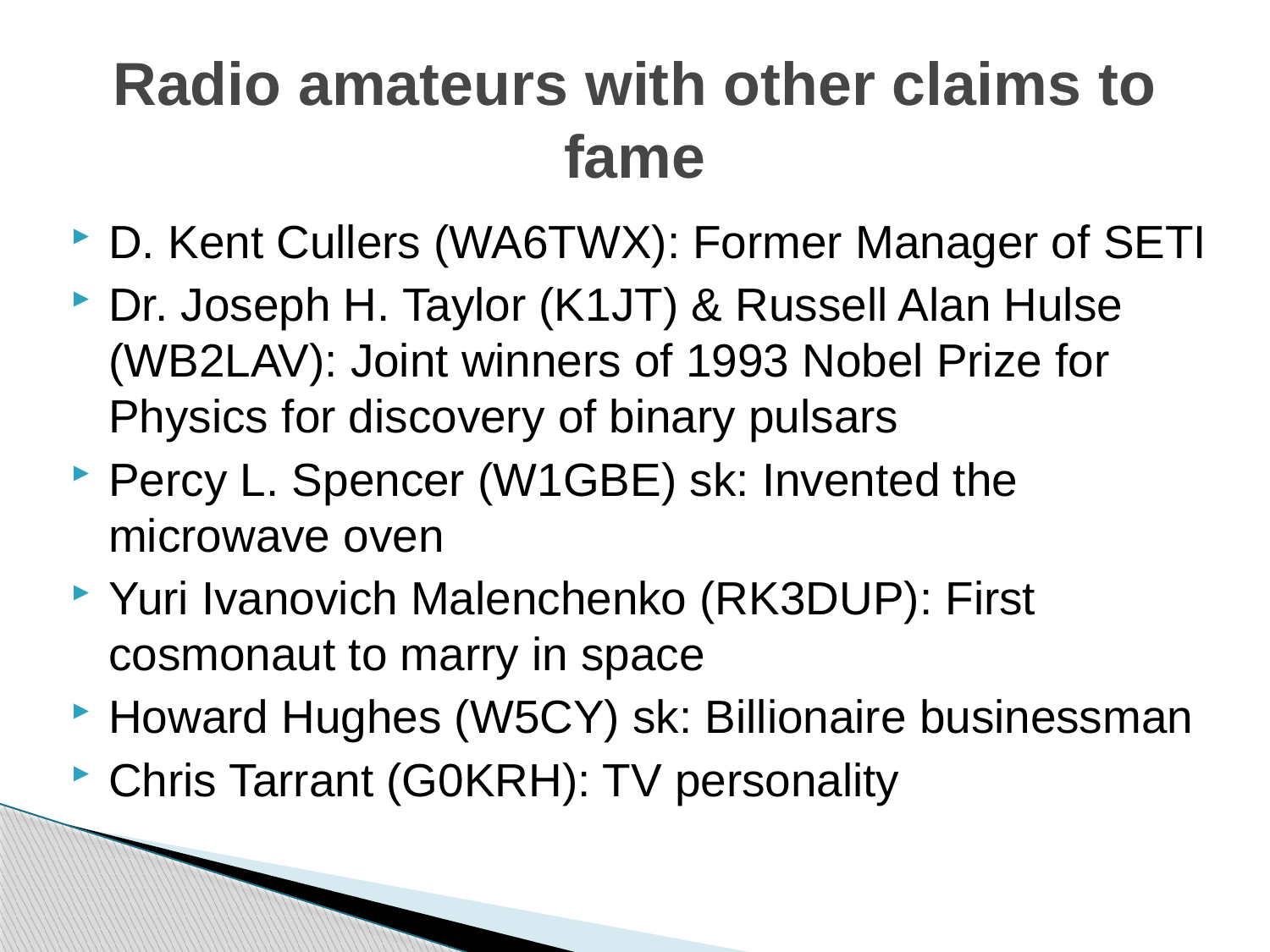

# Radio amateurs with other claims to fame
D. Kent Cullers (WA6TWX): Former Manager of SETI
Dr. Joseph H. Taylor (K1JT) & Russell Alan Hulse (WB2LAV): Joint winners of 1993 Nobel Prize for Physics for discovery of binary pulsars
Percy L. Spencer (W1GBE) sk: Invented the microwave oven
Yuri Ivanovich Malenchenko (RK3DUP): First cosmonaut to marry in space
Howard Hughes (W5CY) sk: Billionaire businessman
Chris Tarrant (G0KRH): TV personality